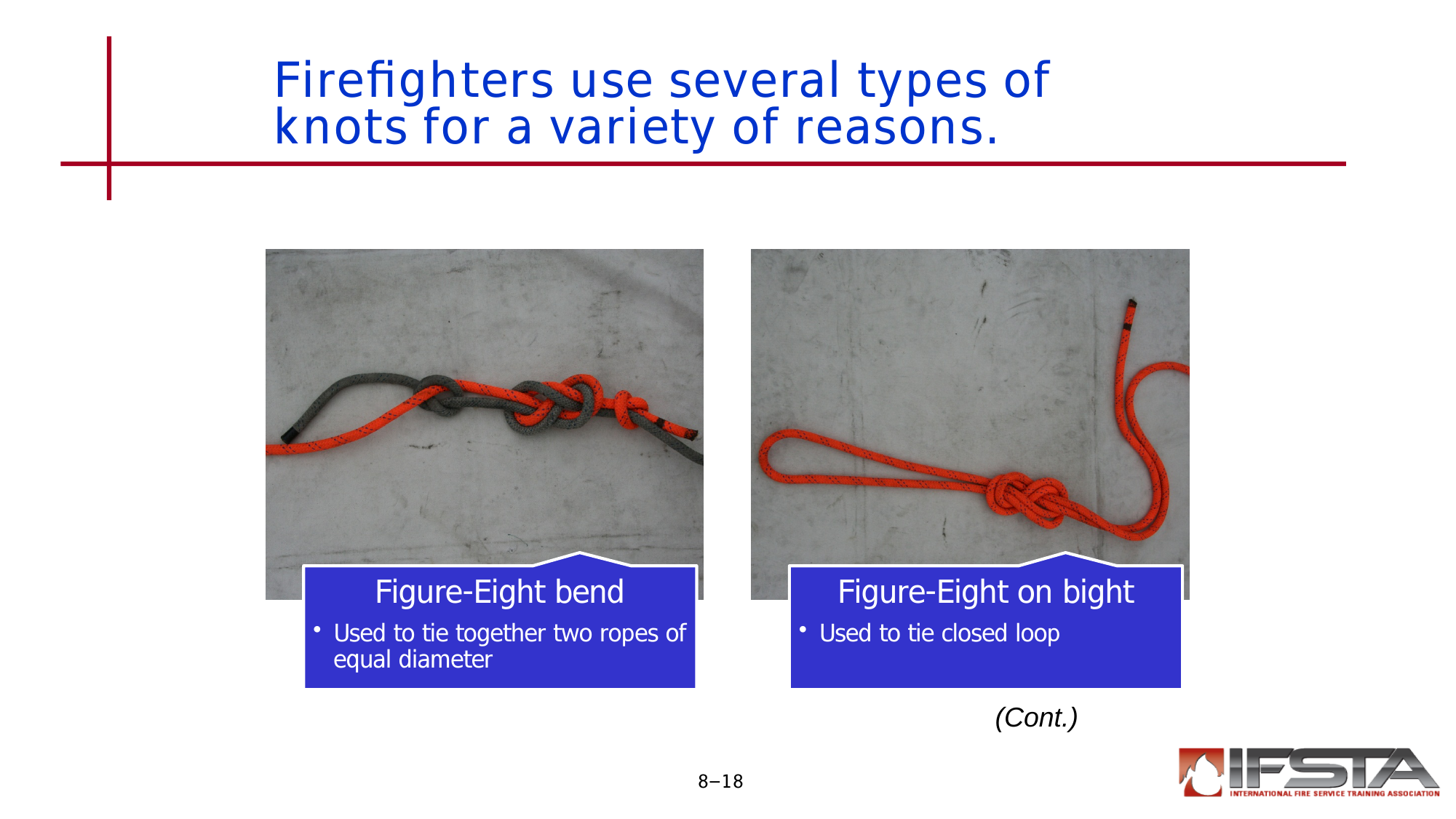

# Firefighters use several types of knots for a variety of reasons.
Figure-Eight bend
Used to tie together two ropes of equal diameter
Figure-Eight on bight
Used to tie closed loop
(Cont.)
8–18